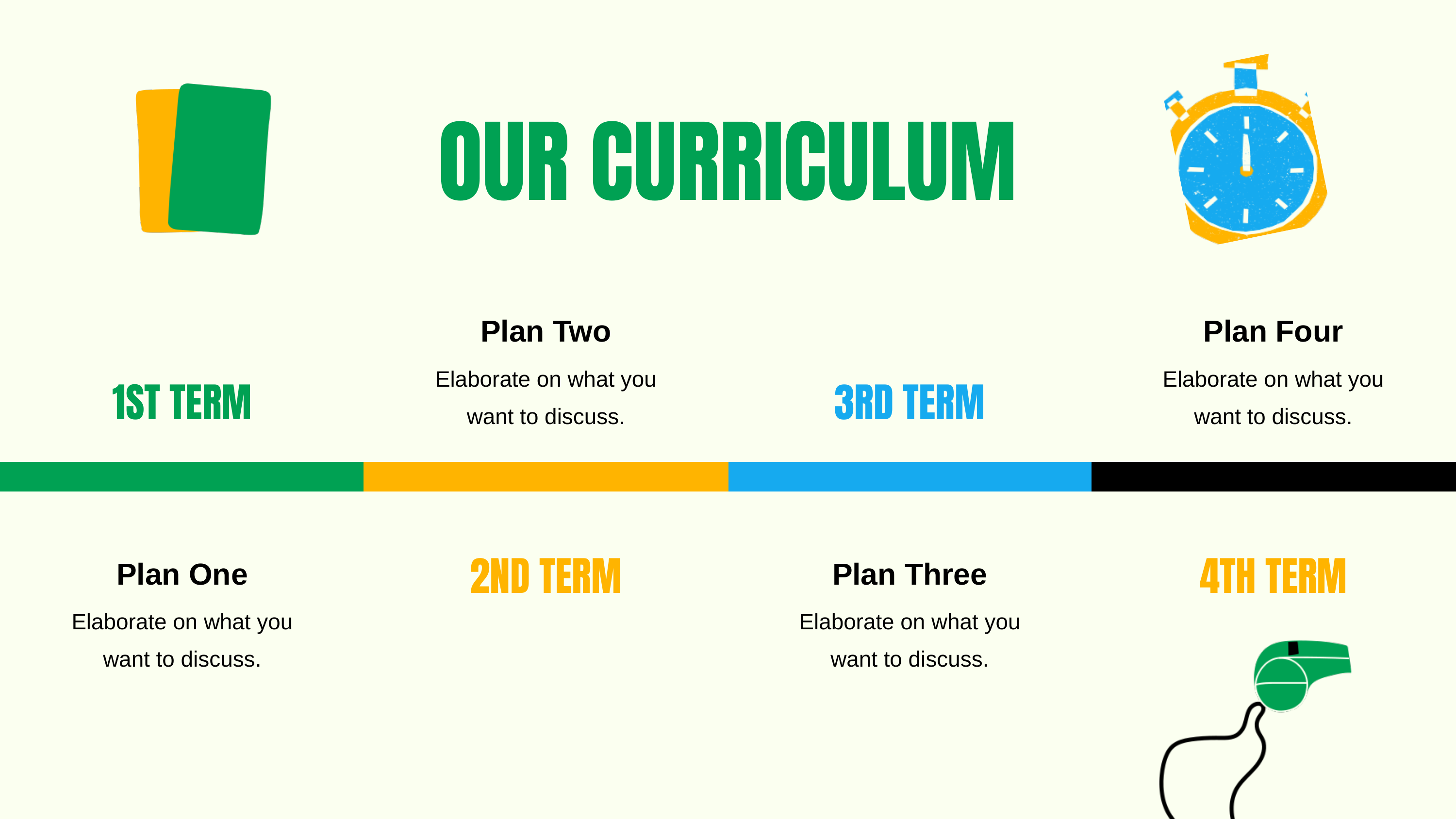

OUR CURRICULUM

Plan Two
Plan Four
Elaborate on what you want to discuss.
Elaborate on what you want to discuss.
1ST TERM
3RD TERM

2ND TERM
4TH TERM
Plan One
Plan Three
Elaborate on what you want to discuss.
Elaborate on what you want to discuss.